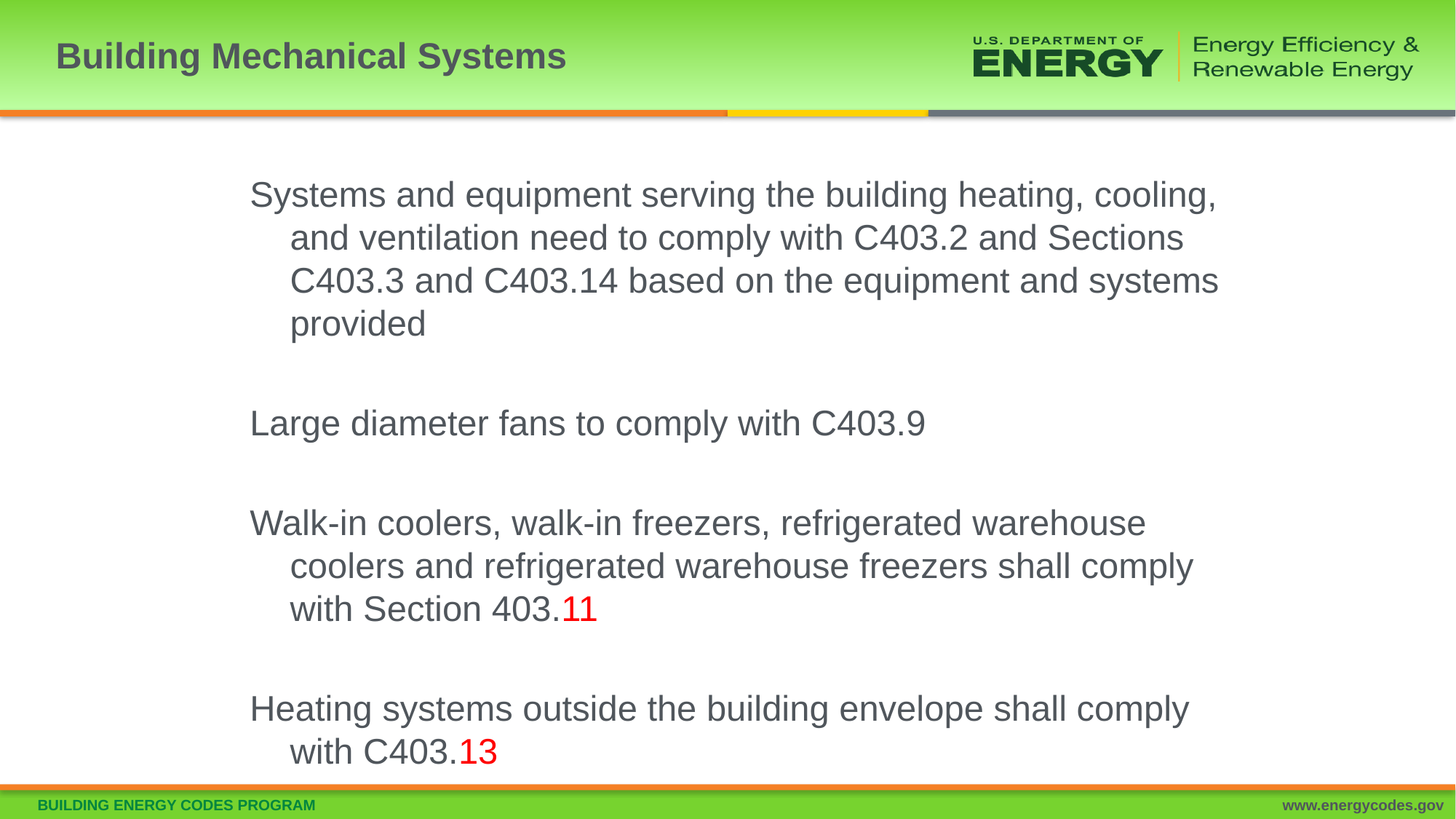

# Building Mechanical Systems
Systems and equipment serving the building heating, cooling, and ventilation need to comply with C403.2 and Sections C403.3 and C403.14 based on the equipment and systems provided

Large diameter fans to comply with C403.9

Walk-in coolers, walk-in freezers, refrigerated warehouse coolers and refrigerated warehouse freezers shall comply with Section 403.11

Heating systems outside the building envelope shall comply with C403.13